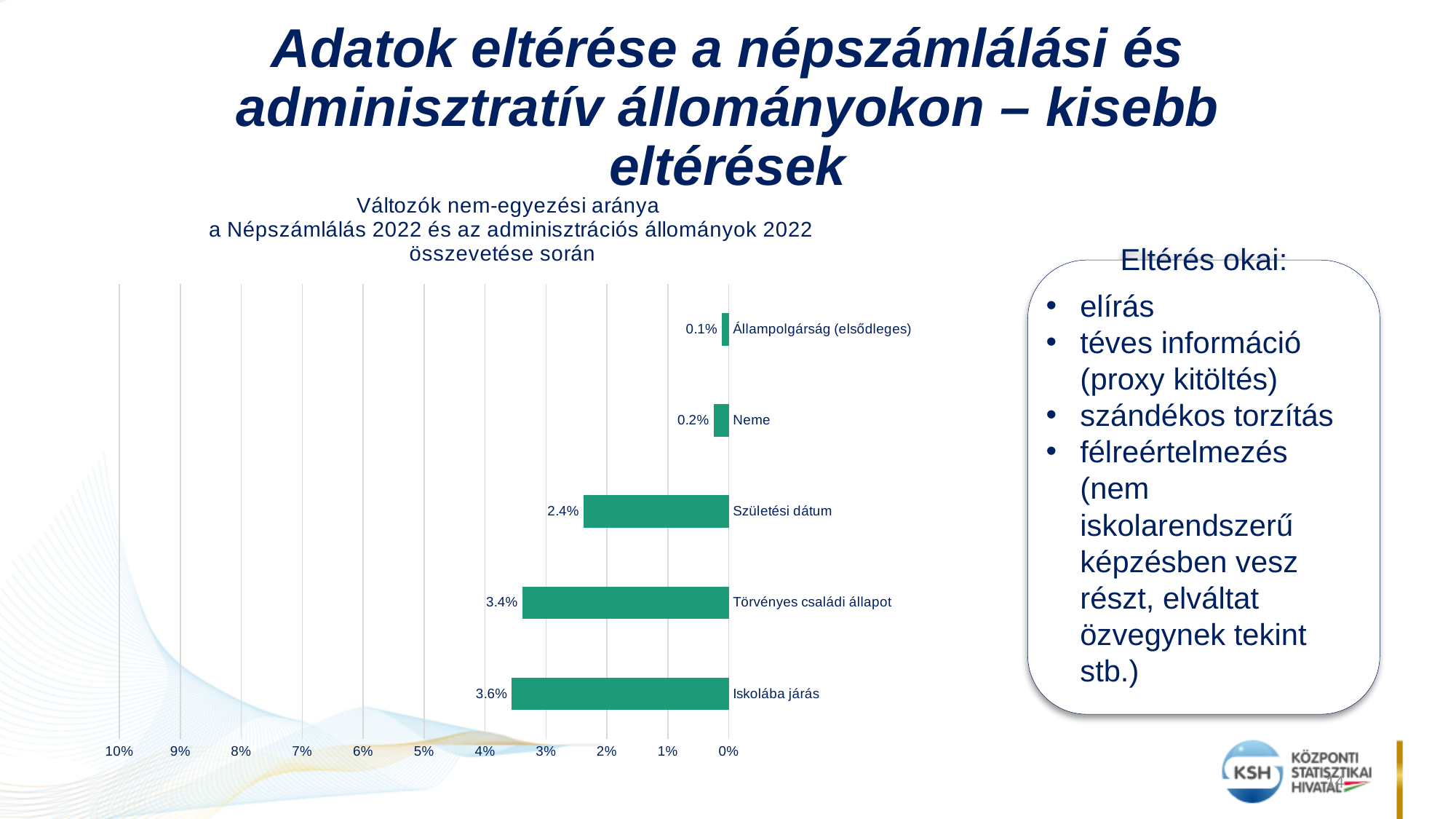

# Adatok eltérése a népszámlálási és adminisztratív állományokon – kisebb eltérések

### Chart: Változók nem-egyezési aránya
 a Népszámlálás 2022 és az adminisztrációs állományok 2022 összevetése során

| Category | Non-match rate of variables between Census 2022 and Validation dataset 2022 |
|---|---|
| Iskolába járás | 0.035599999999999965 |
| Törvényes családi állapot | 0.03390000000000004 |
| Születési dátum | 0.023800000000000043 |
| Neme | 0.0024999999999999467 |
| Állampolgárság (elsődleges) | 0.0010999999999999899 |
Eltérés okai:
elírás
téves információ (proxy kitöltés)
szándékos torzítás
félreértelmezés (nem iskolarendszerű képzésben vesz részt, elváltat özvegynek tekint stb.)

14